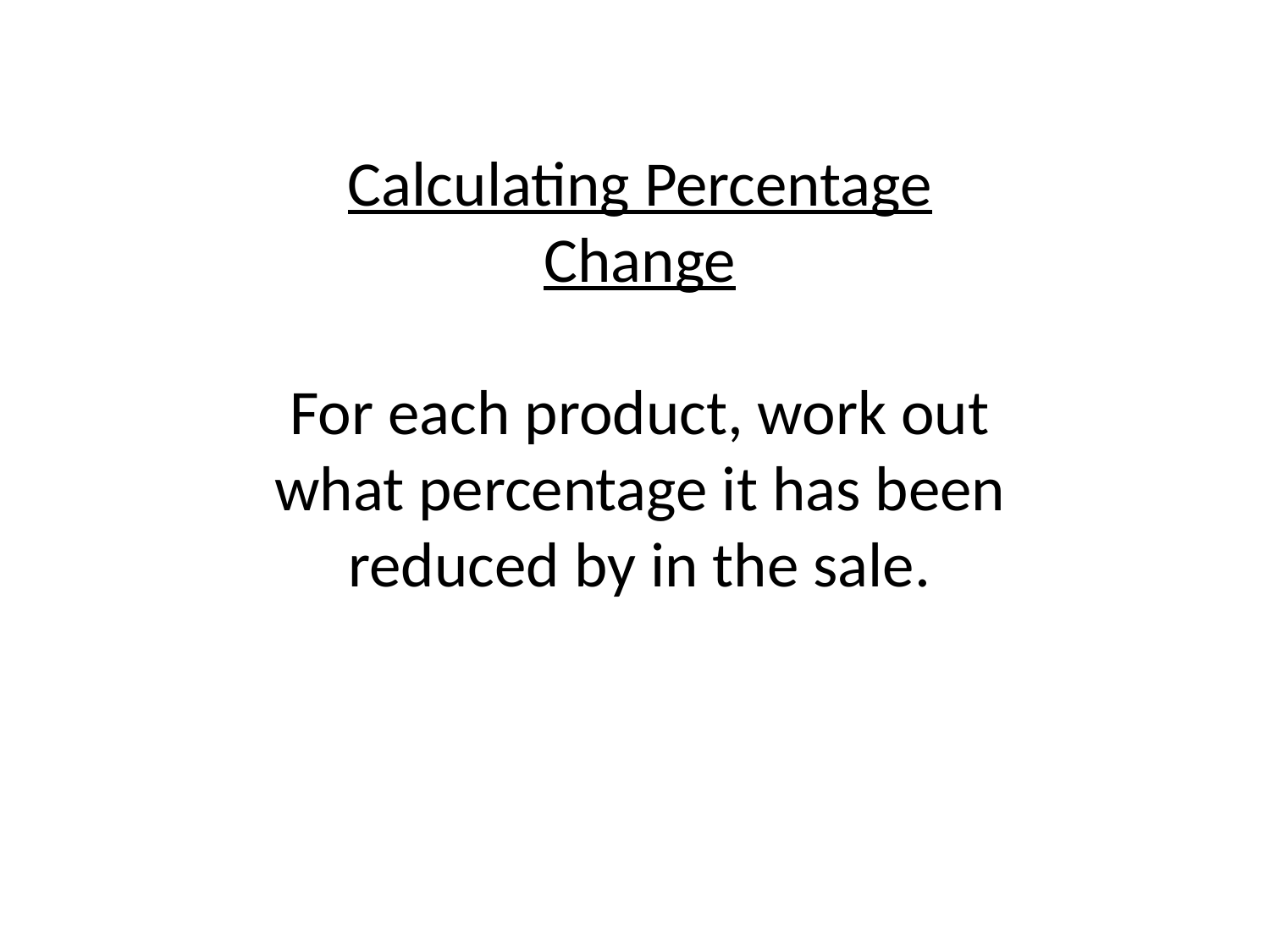

Calculating Percentage Change

For each product, work out what percentage it has been reduced by in the sale.